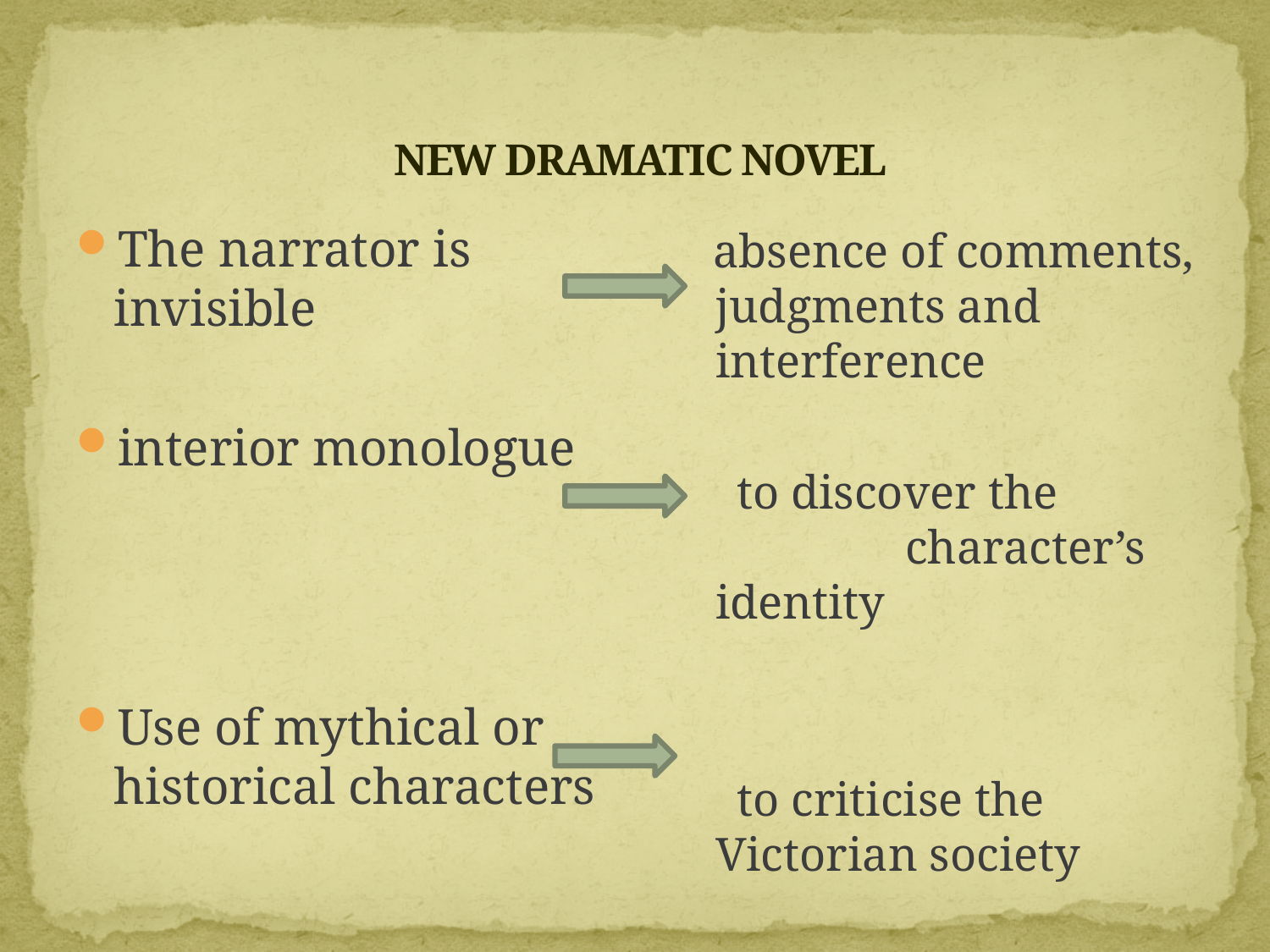

# NEW DRAMATIC NOVEL
The narrator is invisible

interior monologue

Use of mythical or historical characters
   absence of comments, judgments and interference

     to discover the                              character’s identity

     to criticise the Victorian society